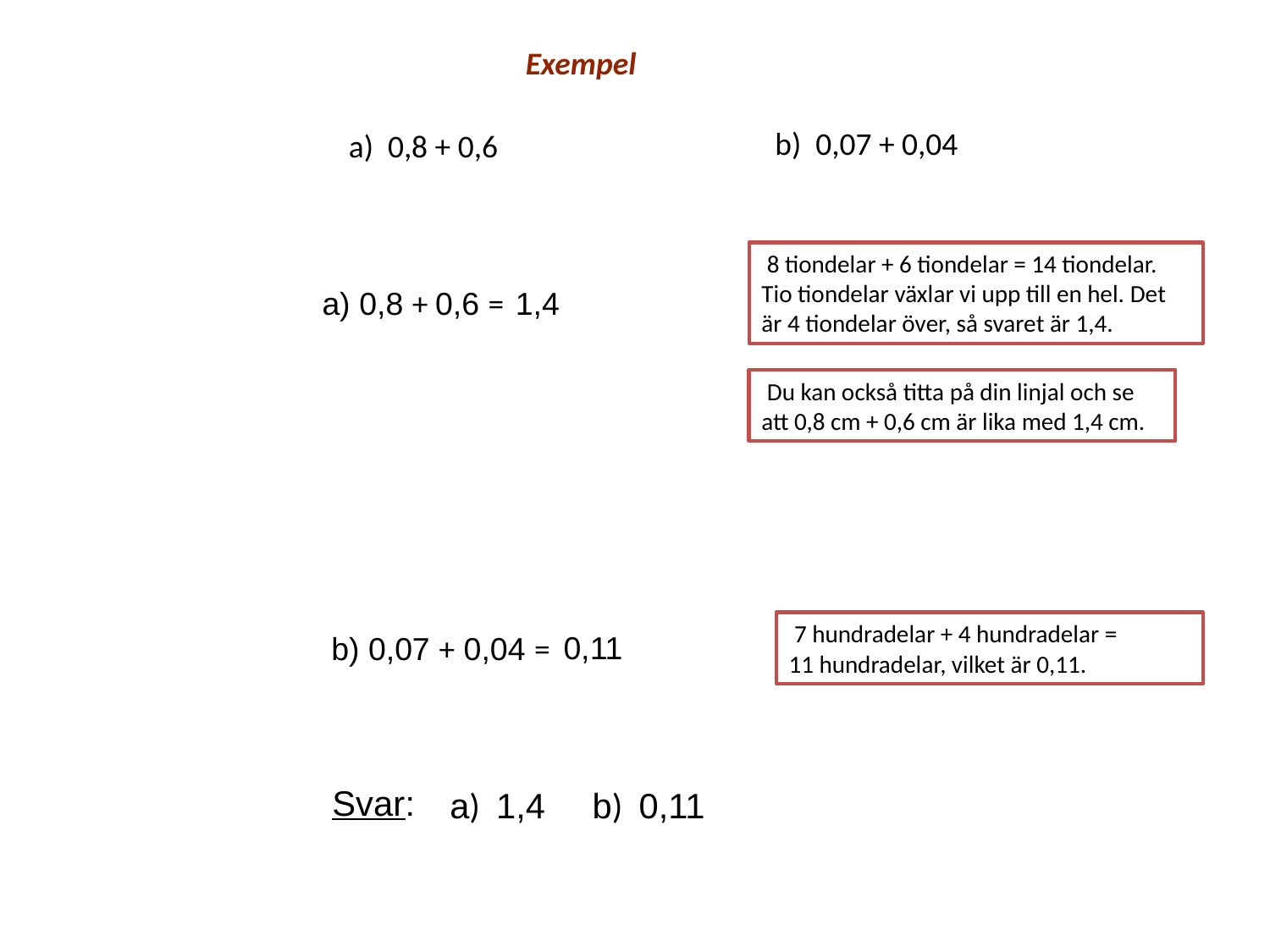

Exempel
| b) 0,07 + 0,04 |
| --- |
| a) 0,8 + 0,6 |
| --- |
 8 tiondelar + 6 tiondelar = 14 tiondelar.
Tio tiondelar växlar vi upp till en hel. Det är 4 tiondelar över, så svaret är 1,4.
a) 0,8 + 0,6 =
1,4
 Du kan också titta på din linjal och se att 0,8 cm + 0,6 cm är lika med 1,4 cm.
 7 hundradelar + 4 hundradelar =
11 hundradelar, vilket är 0,11.
 0,11
b) 0,07 + 0,04 =
Svar:
a)  1,4

b)  0,11